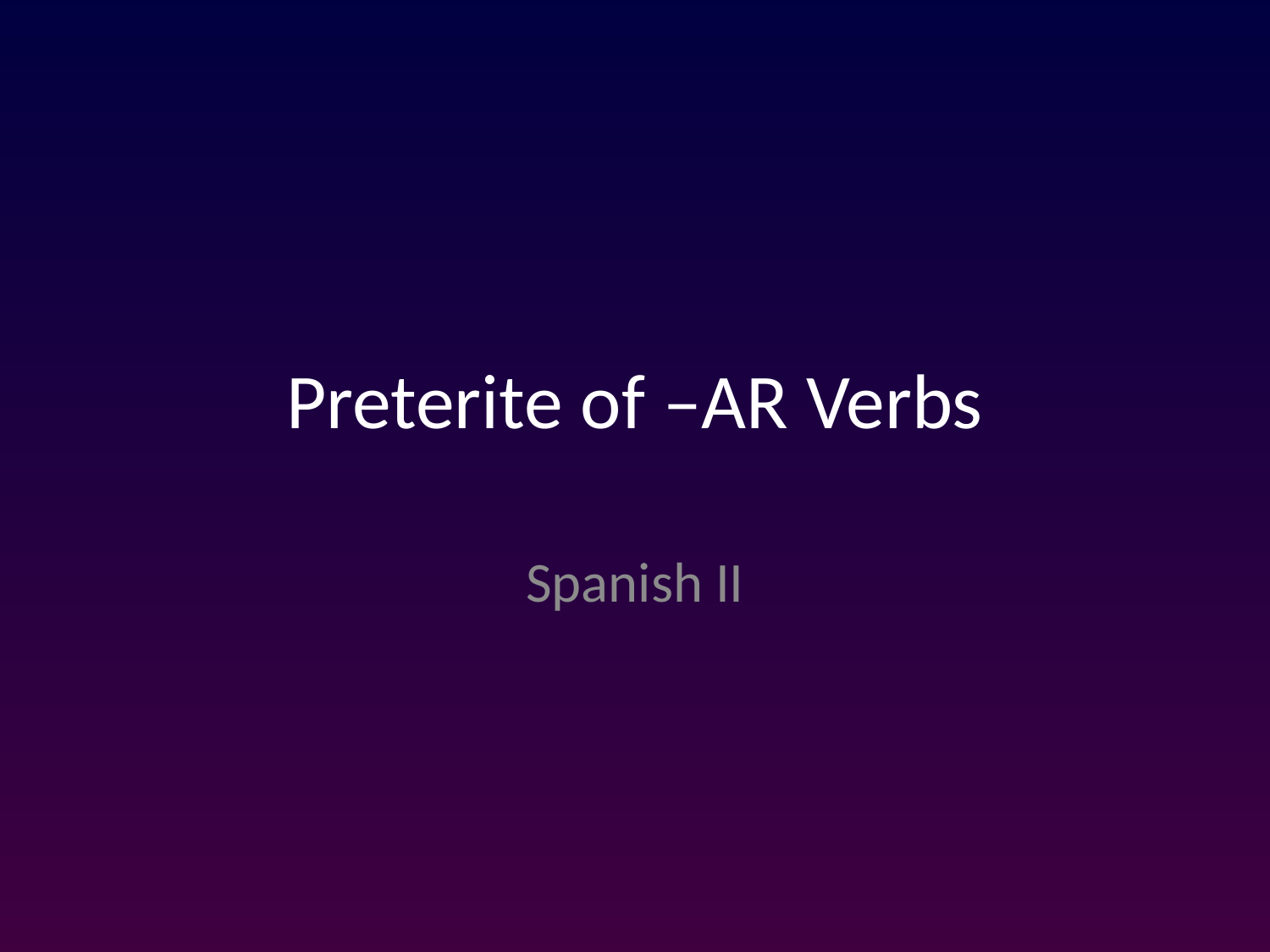

# Preterite of –AR Verbs
Spanish II